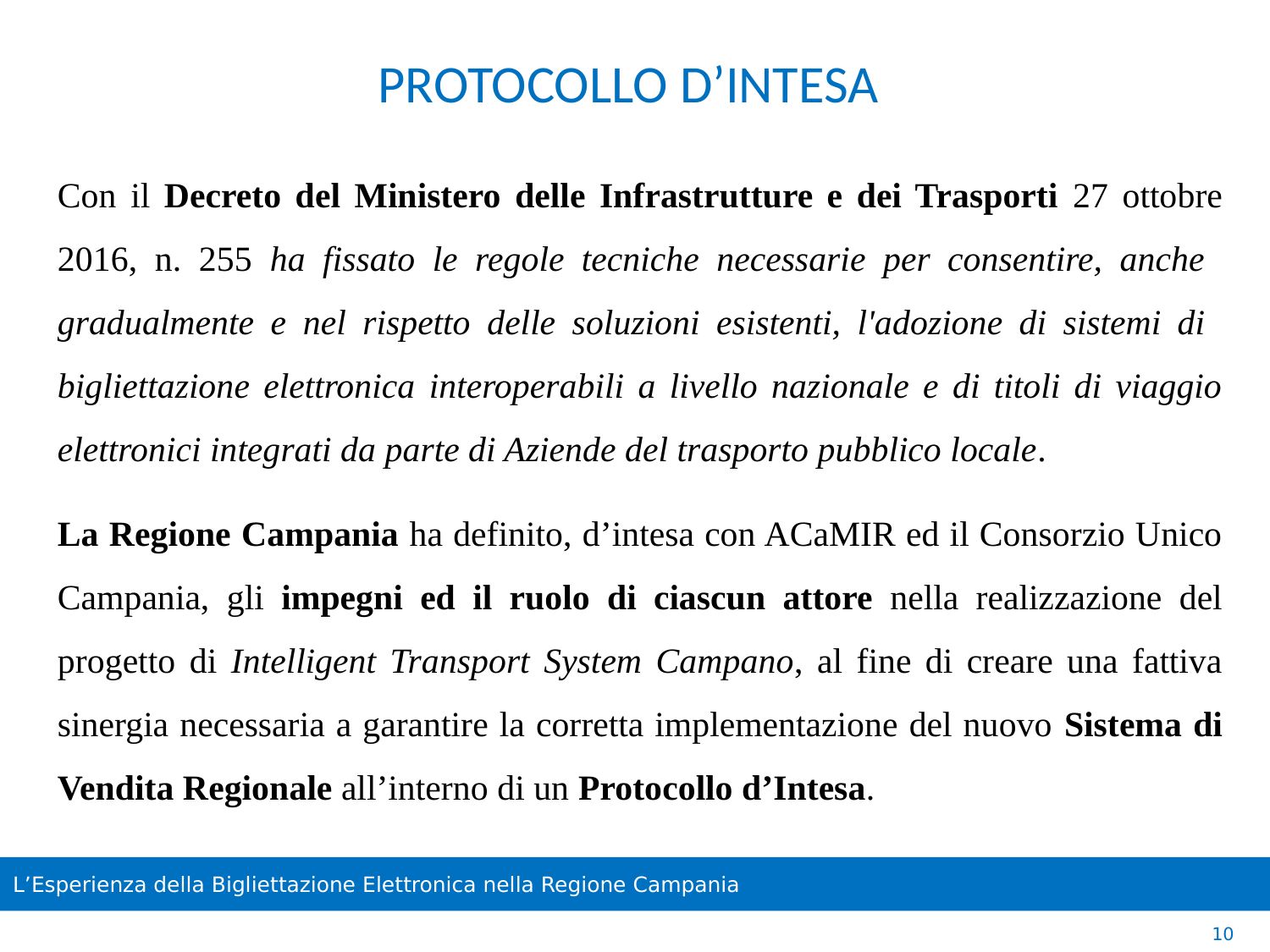

PROTOCOLLO D’INTESA
Con il Decreto del Ministero delle Infrastrutture e dei Trasporti 27 ottobre 2016, n. 255 ha fissato le regole tecniche necessarie per consentire, anche  gradualmente e nel rispetto delle soluzioni esistenti, l'adozione di sistemi di  bigliettazione elettronica interoperabili a livello nazionale e di titoli di viaggio elettronici integrati da parte di Aziende del trasporto pubblico locale.
La Regione Campania ha definito, d’intesa con ACaMIR ed il Consorzio Unico Campania, gli impegni ed il ruolo di ciascun attore nella realizzazione del progetto di Intelligent Transport System Campano, al fine di creare una fattiva sinergia necessaria a garantire la corretta implementazione del nuovo Sistema di Vendita Regionale all’interno di un Protocollo d’Intesa.
10